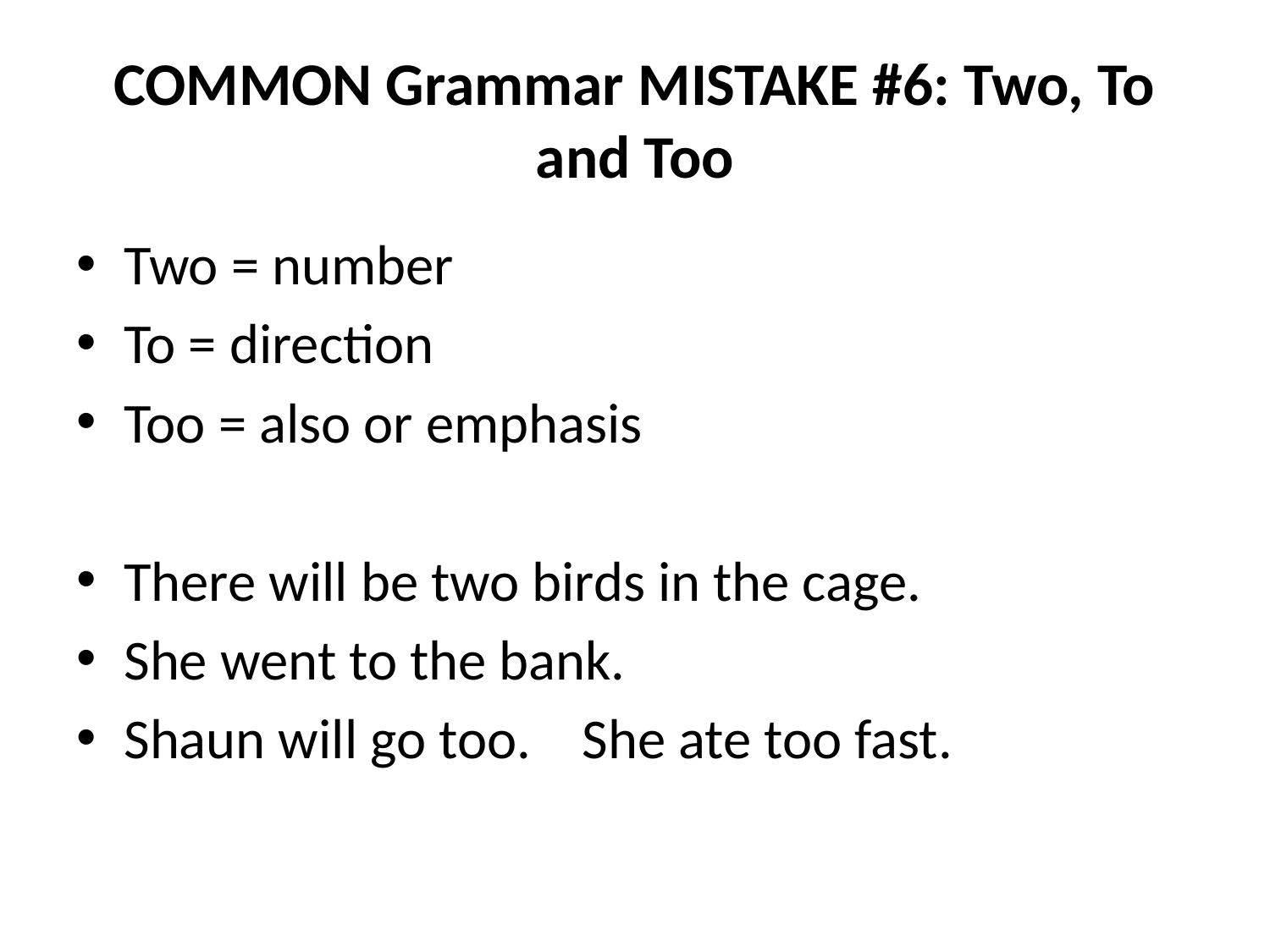

# COMMON Grammar MISTAKE #6: Two, To and Too
Two = number
To = direction
Too = also or emphasis

There will be two birds in the cage.
She went to the bank.
Shaun will go too.    She ate too fast.